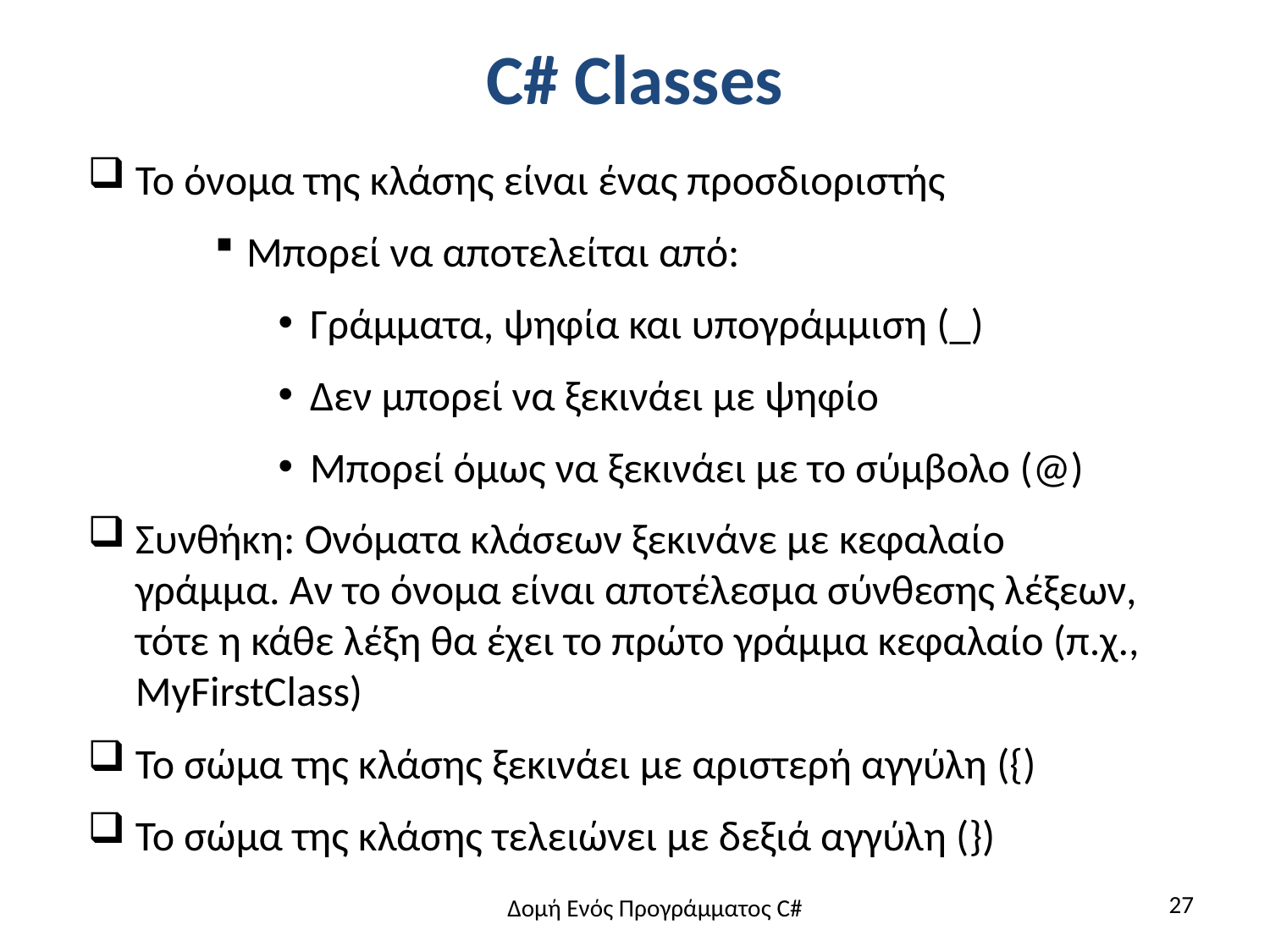

# C# Classes
Το όνομα της κλάσης είναι ένας προσδιοριστής
Μπορεί να αποτελείται από:
Γράμματα, ψηφία και υπογράμμιση (_)
Δεν μπορεί να ξεκινάει με ψηφίο
Μπορεί όμως να ξεκινάει με το σύμβολο (@)
Συνθήκη: Ονόματα κλάσεων ξεκινάνε με κεφαλαίο γράμμα. Αν το όνομα είναι αποτέλεσμα σύνθεσης λέξεων, τότε η κάθε λέξη θα έχει το πρώτο γράμμα κεφαλαίο (π.χ., MyFirstClass)
Το σώμα της κλάσης ξεκινάει με αριστερή αγγύλη ({)
Το σώμα της κλάσης τελειώνει με δεξιά αγγύλη (})
27
Δομή Ενός Προγράμματος C#